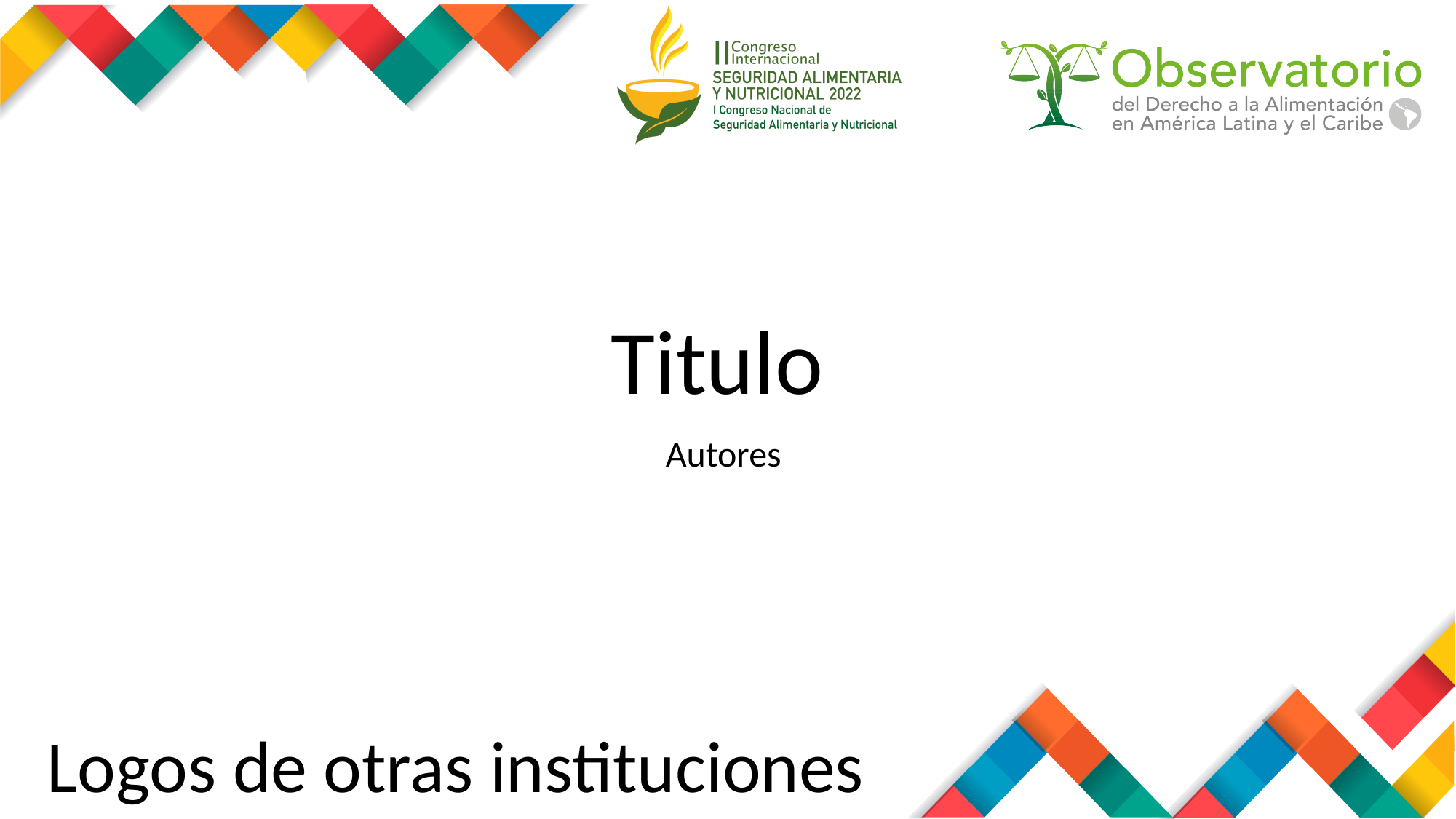

# Titulo
Autores
Logos de otras instituciones